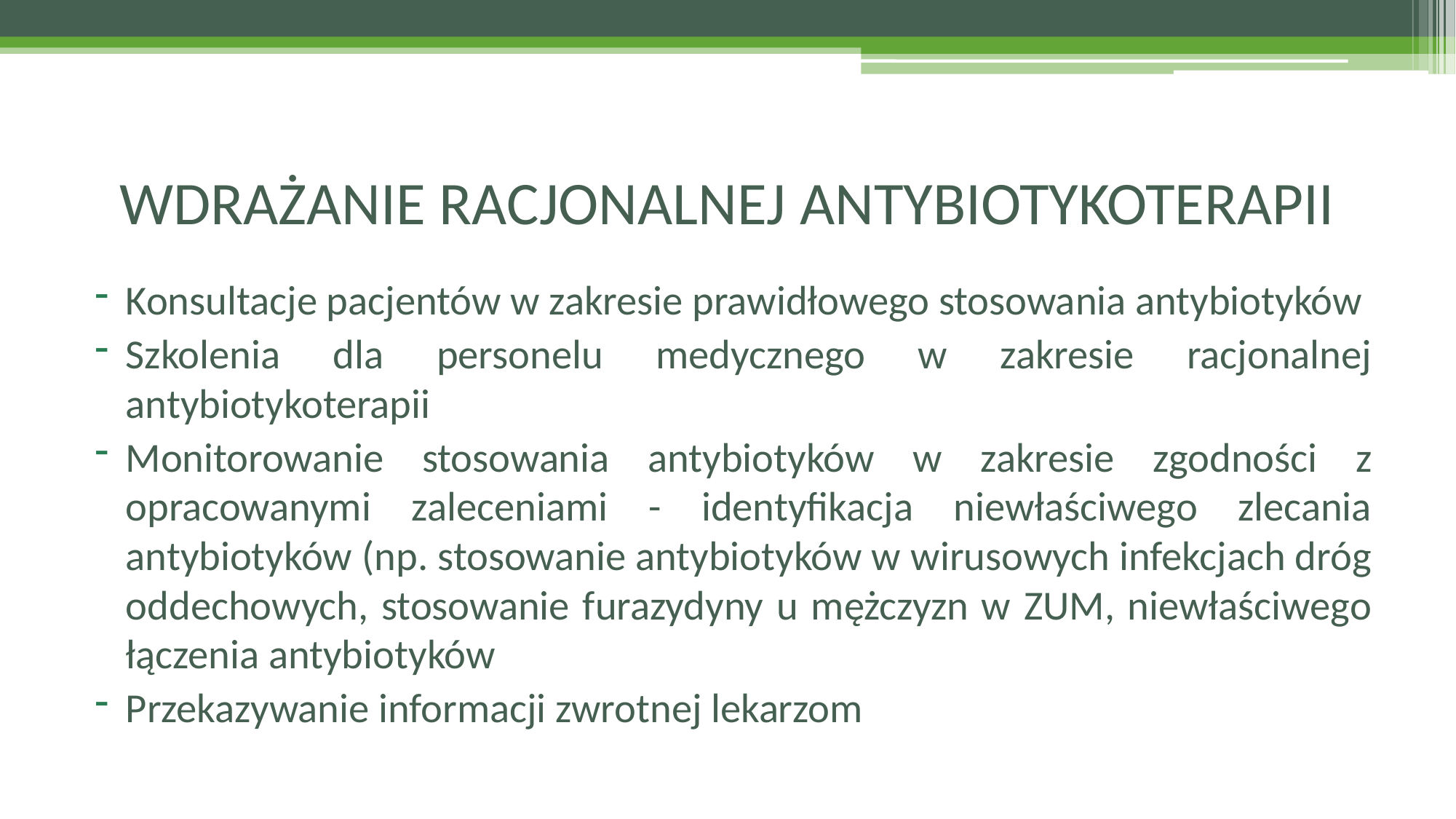

# WDRAŻANIE RACJONALNEJ ANTYBIOTYKOTERAPII
Konsultacje pacjentów w zakresie prawidłowego stosowania antybiotyków
Szkolenia dla personelu medycznego w zakresie racjonalnej antybiotykoterapii
Monitorowanie stosowania antybiotyków w zakresie zgodności z opracowanymi zaleceniami - identyfikacja niewłaściwego zlecania antybiotyków (np. stosowanie antybiotyków w wirusowych infekcjach dróg oddechowych, stosowanie furazydyny u mężczyzn w ZUM, niewłaściwego łączenia antybiotyków
Przekazywanie informacji zwrotnej lekarzom